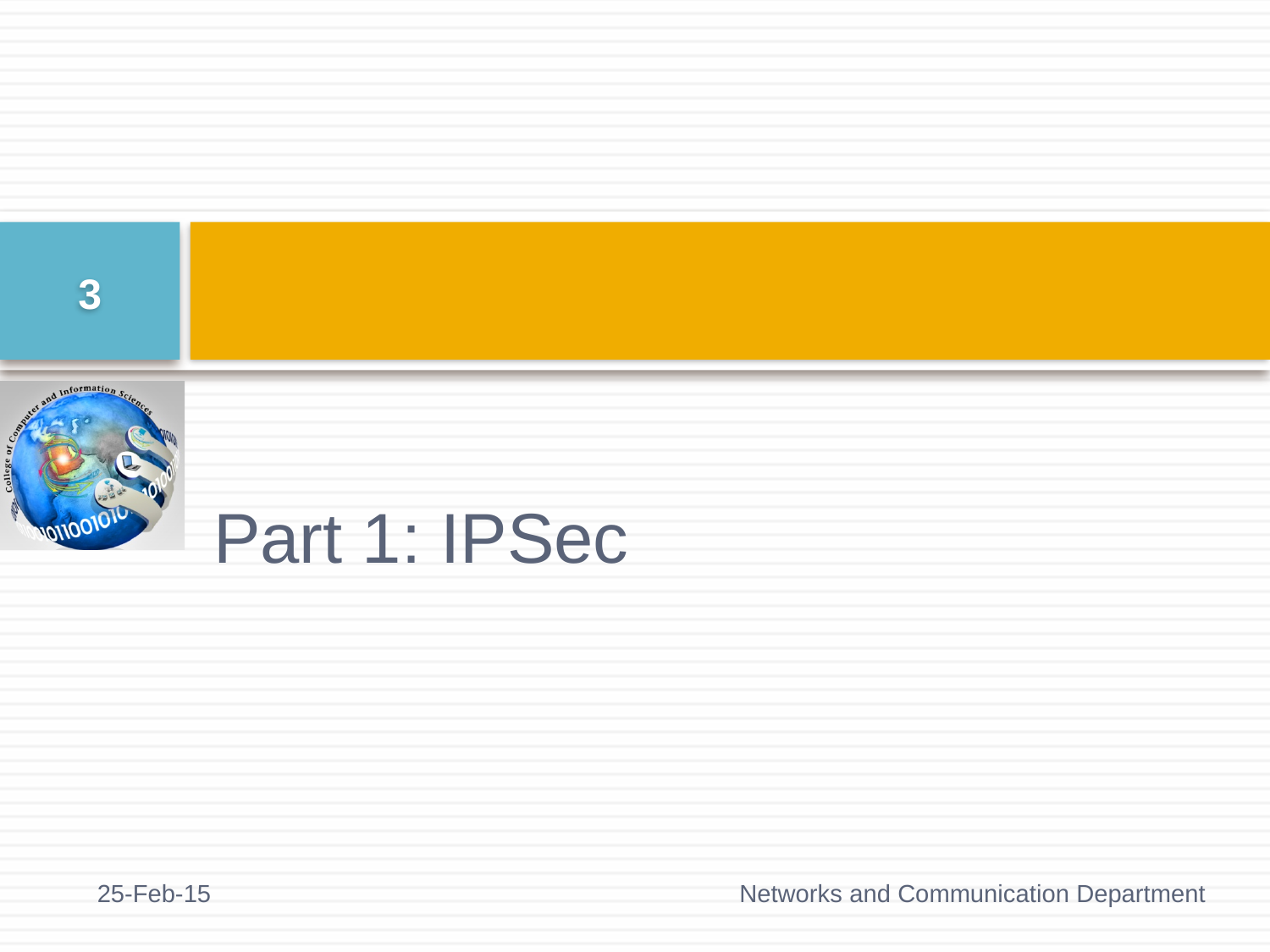

#
3
Part 1: IPSec
25-Feb-15
Networks and Communication Department